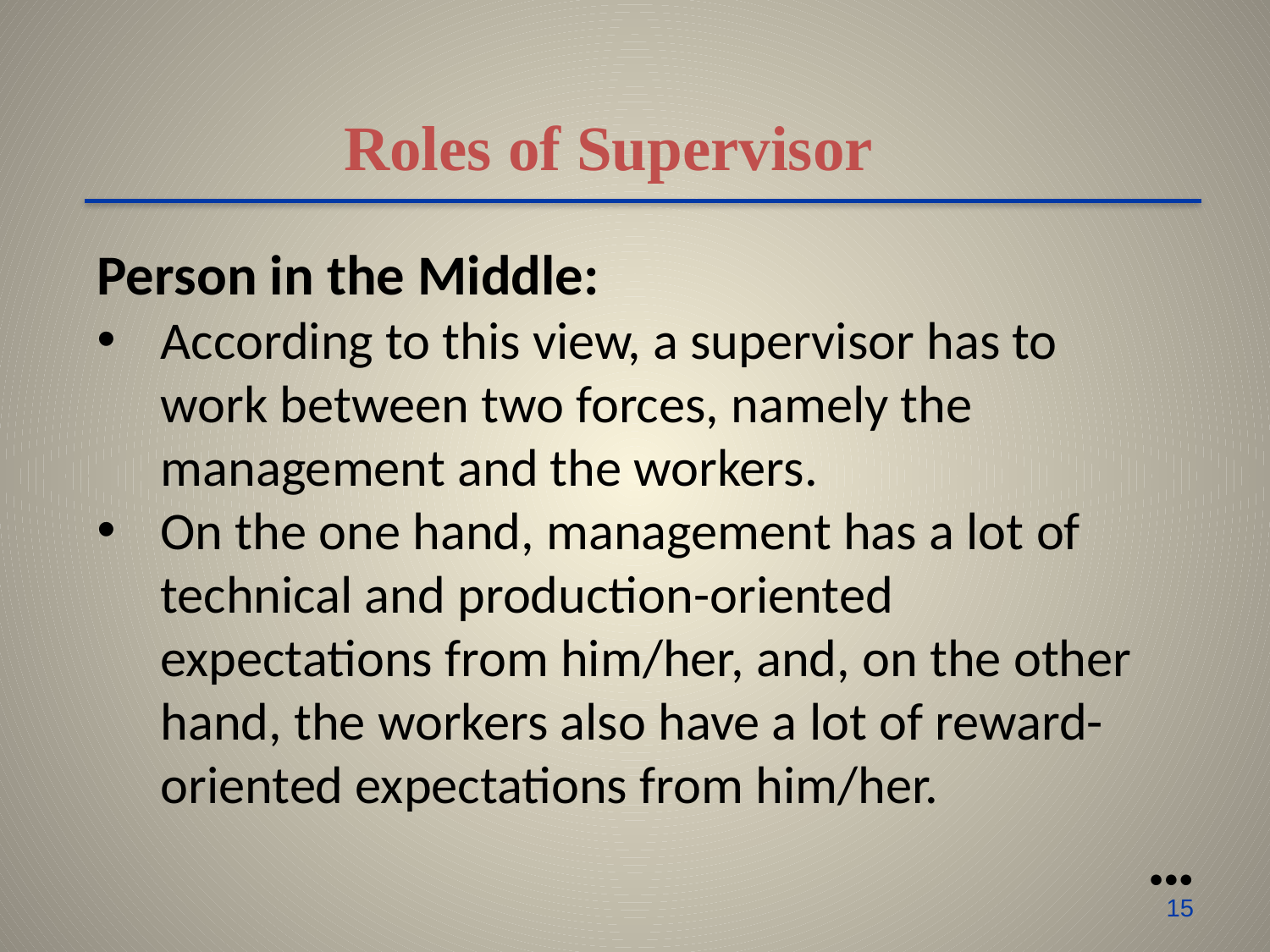

Roles of Supervisor
Person in the Middle:
According to this view, a supervisor has to work between two forces, namely the management and the workers.
On the one hand, management has a lot of technical and production-oriented expectations from him/her, and, on the other hand, the workers also have a lot of reward-oriented expectations from him/her.
●●●
15